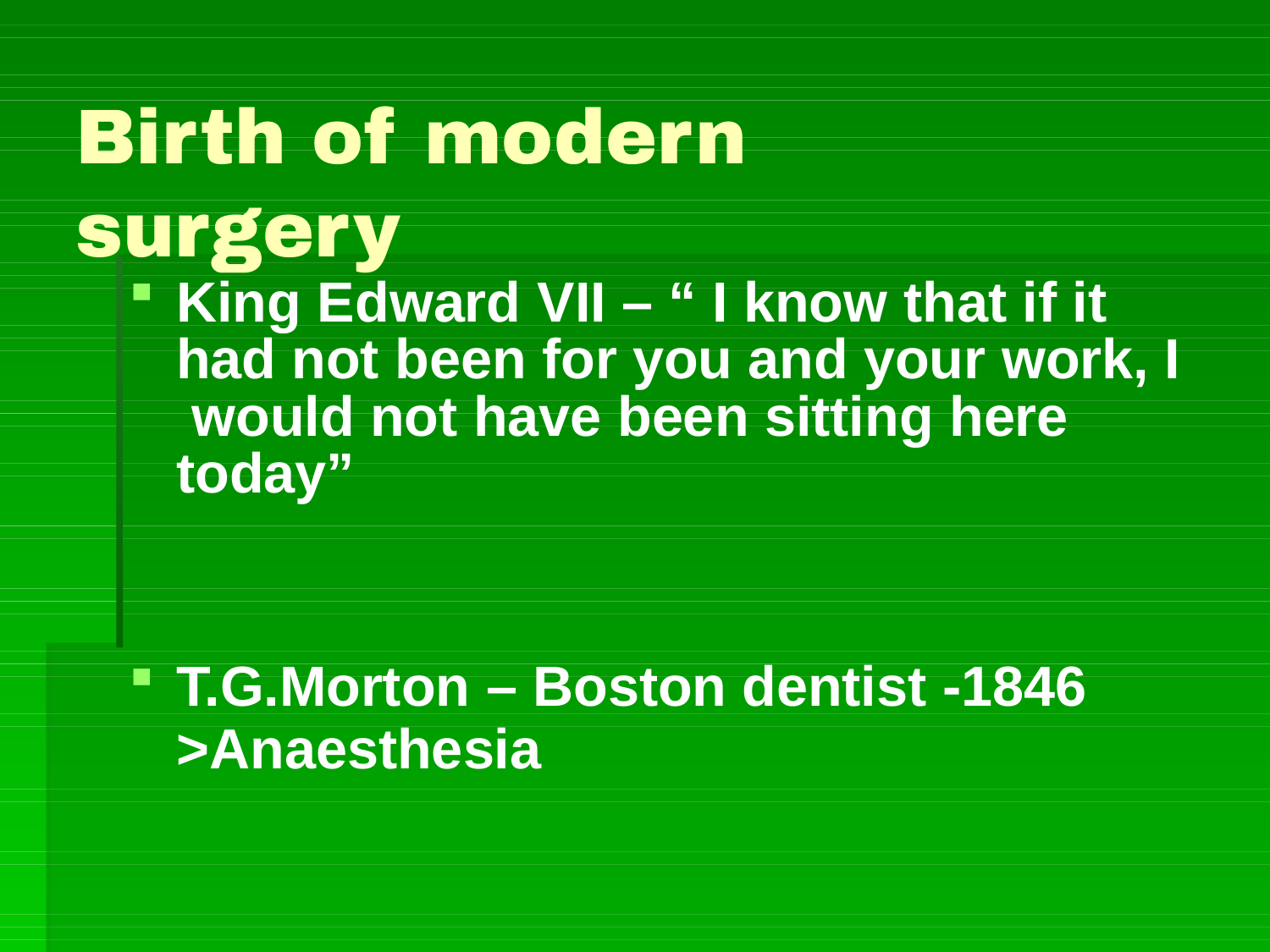

# Birth of modern surgery
King Edward VII – “ I know that if it  had not been for you and your work, I  would not have been sitting here  today”

T.G.Morton – Boston dentist -1846
>Anaesthesia